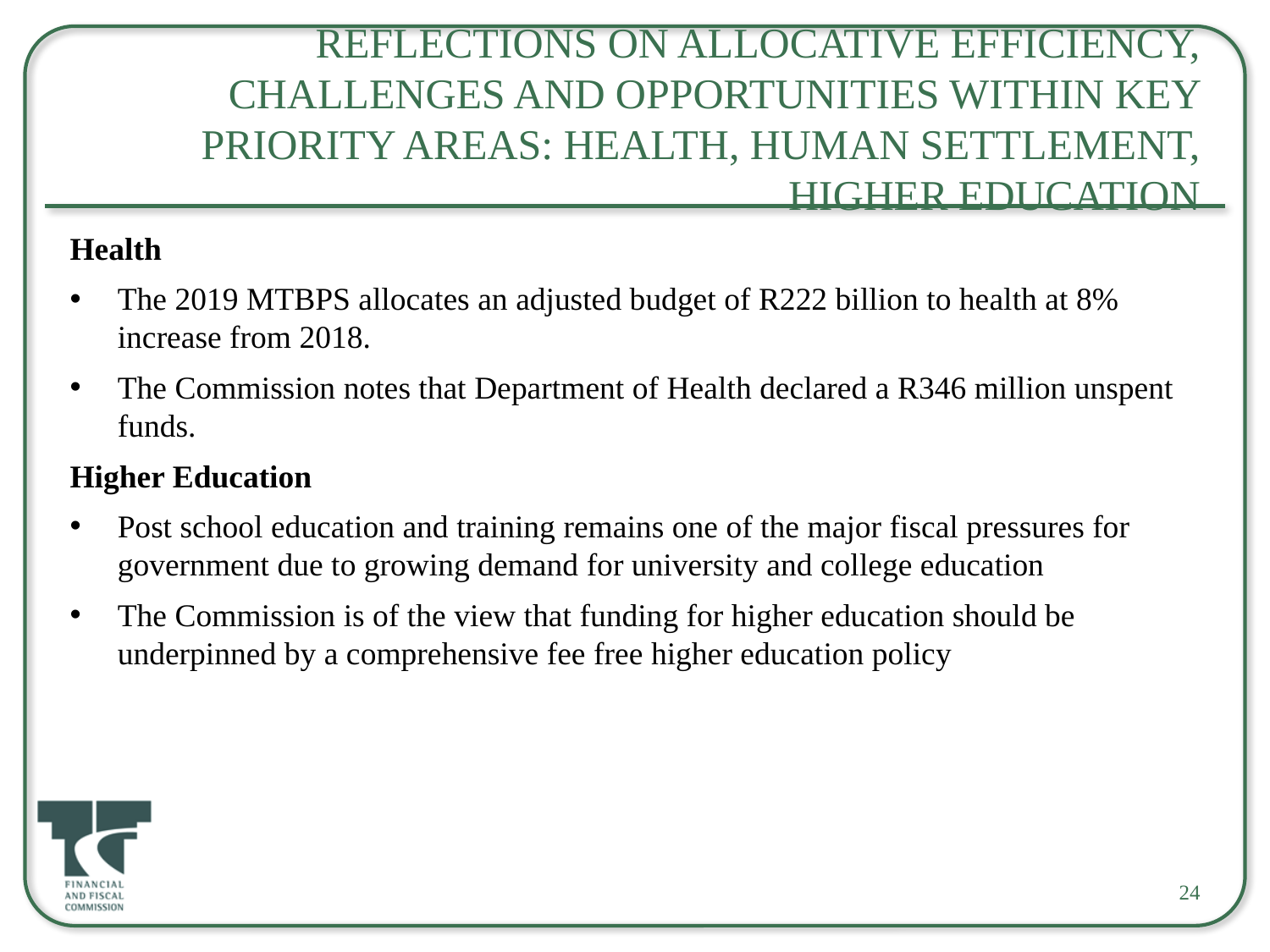

24
# Reflections on Allocative Efficiency, Challenges and Opportunities within Key Priority Areas: Health, Human Settlement, Higher Education
Health
The 2019 MTBPS allocates an adjusted budget of R222 billion to health at 8% increase from 2018.
The Commission notes that Department of Health declared a R346 million unspent funds.
Higher Education
Post school education and training remains one of the major fiscal pressures for government due to growing demand for university and college education
The Commission is of the view that funding for higher education should be underpinned by a comprehensive fee free higher education policy